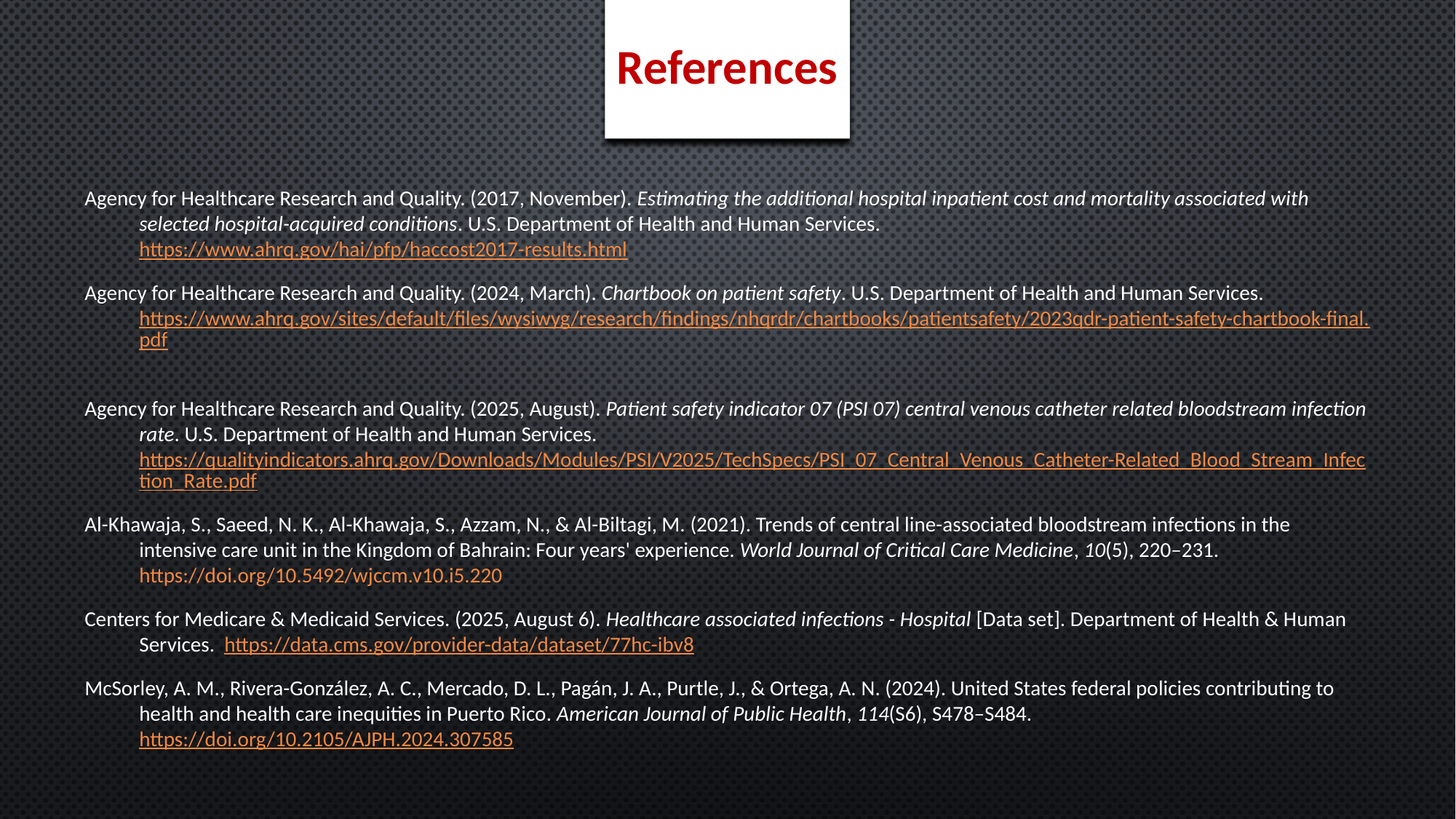

# References
Agency for Healthcare Research and Quality. (2017, November). Estimating the additional hospital inpatient cost and mortality associated with selected hospital-acquired conditions. U.S. Department of Health and Human Services. https://www.ahrq.gov/hai/pfp/haccost2017-results.html
Agency for Healthcare Research and Quality. (2024, March). Chartbook on patient safety. U.S. Department of Health and Human Services. https://www.ahrq.gov/sites/default/files/wysiwyg/research/findings/nhqrdr/chartbooks/patientsafety/2023qdr-patient-safety-chartbook-final.pdf
Agency for Healthcare Research and Quality. (2025, August). Patient safety indicator 07 (PSI 07) central venous catheter related bloodstream infection rate. U.S. Department of Health and Human Services. https://qualityindicators.ahrq.gov/Downloads/Modules/PSI/V2025/TechSpecs/PSI_07_Central_Venous_Catheter-Related_Blood_Stream_Infection_Rate.pdf
Al-Khawaja, S., Saeed, N. K., Al-Khawaja, S., Azzam, N., & Al-Biltagi, M. (2021). Trends of central line-associated bloodstream infections in the intensive care unit in the Kingdom of Bahrain: Four years' experience. World Journal of Critical Care Medicine, 10(5), 220–231. https://doi.org/10.5492/wjccm.v10.i5.220
Centers for Medicare & Medicaid Services. (2025, August 6). Healthcare associated infections - Hospital [Data set]. Department of Health & Human Services. ​ https://data.cms.gov/provider-data/dataset/77hc-ibv8
McSorley, A. M., Rivera-González, A. C., Mercado, D. L., Pagán, J. A., Purtle, J., & Ortega, A. N. (2024). United States federal policies contributing to health and health care inequities in Puerto Rico. American Journal of Public Health, 114(S6), S478–S484. https://doi.org/10.2105/AJPH.2024.307585